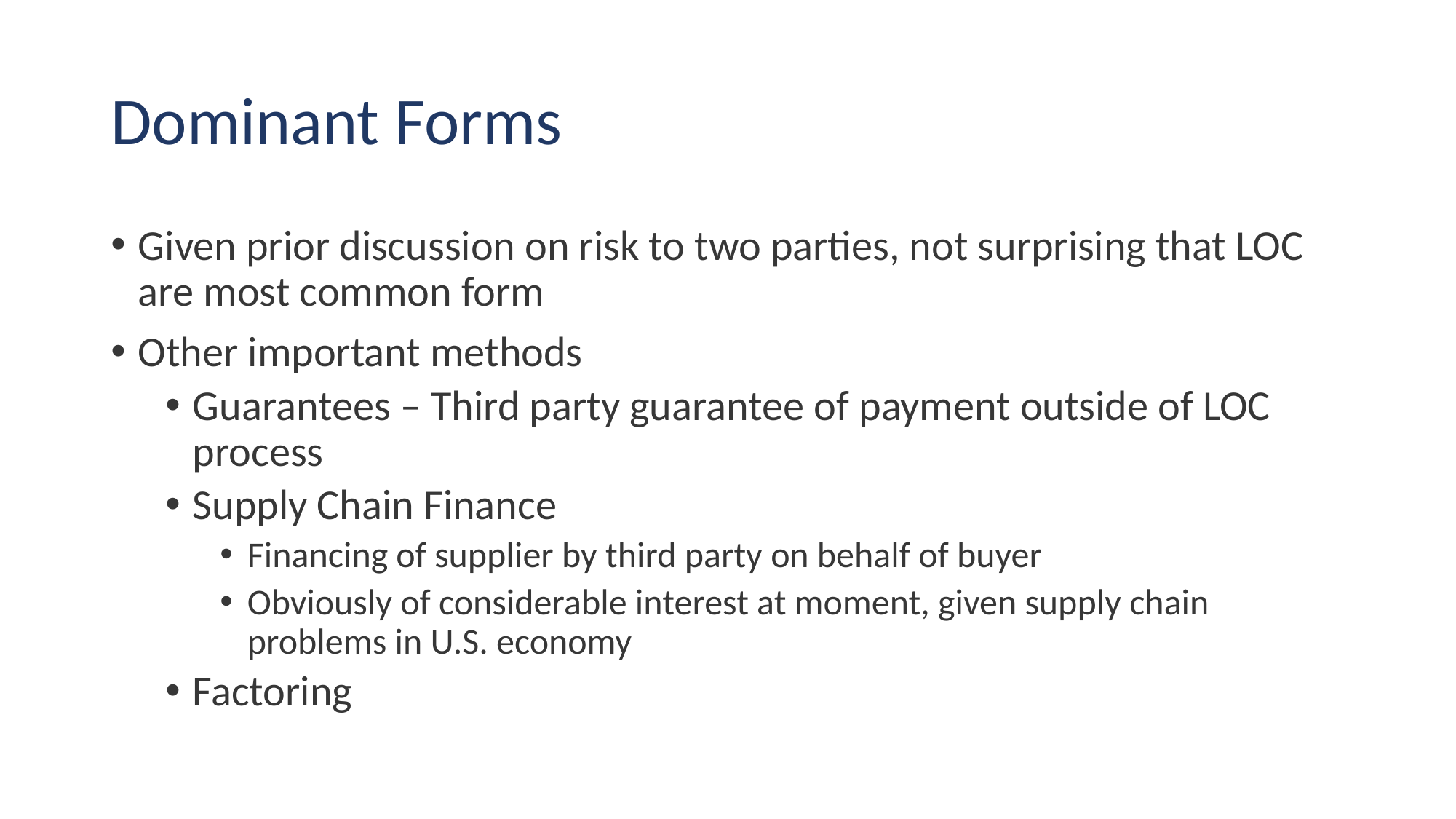

# Dominant Forms
Given prior discussion on risk to two parties, not surprising that LOC are most common form
Other important methods
Guarantees – Third party guarantee of payment outside of LOC process
Supply Chain Finance
Financing of supplier by third party on behalf of buyer
Obviously of considerable interest at moment, given supply chain problems in U.S. economy
Factoring